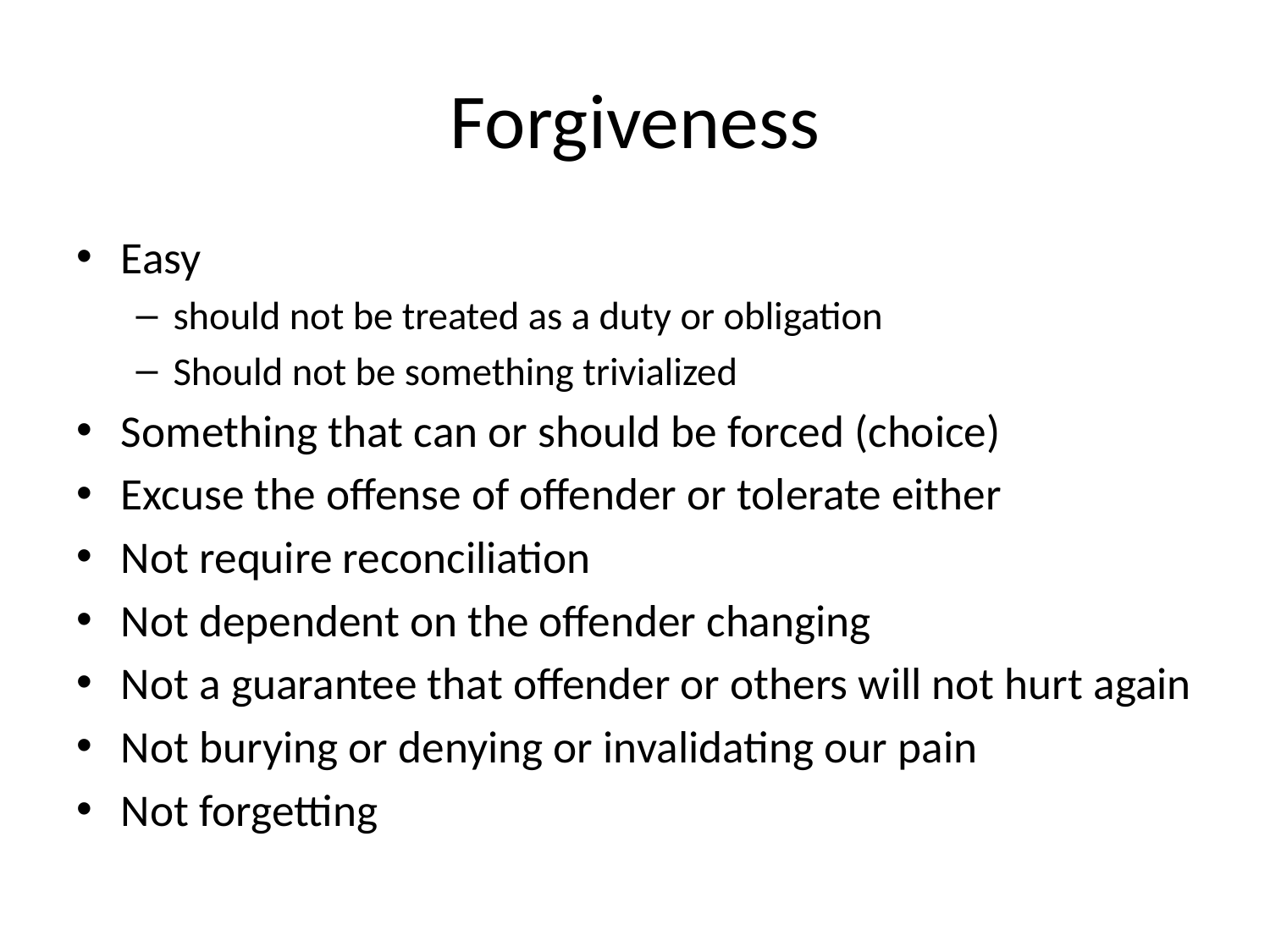

# Forgiveness
Easy
should not be treated as a duty or obligation
Should not be something trivialized
Something that can or should be forced (choice)
Excuse the offense of offender or tolerate either
Not require reconciliation
Not dependent on the offender changing
Not a guarantee that offender or others will not hurt again
Not burying or denying or invalidating our pain
Not forgetting